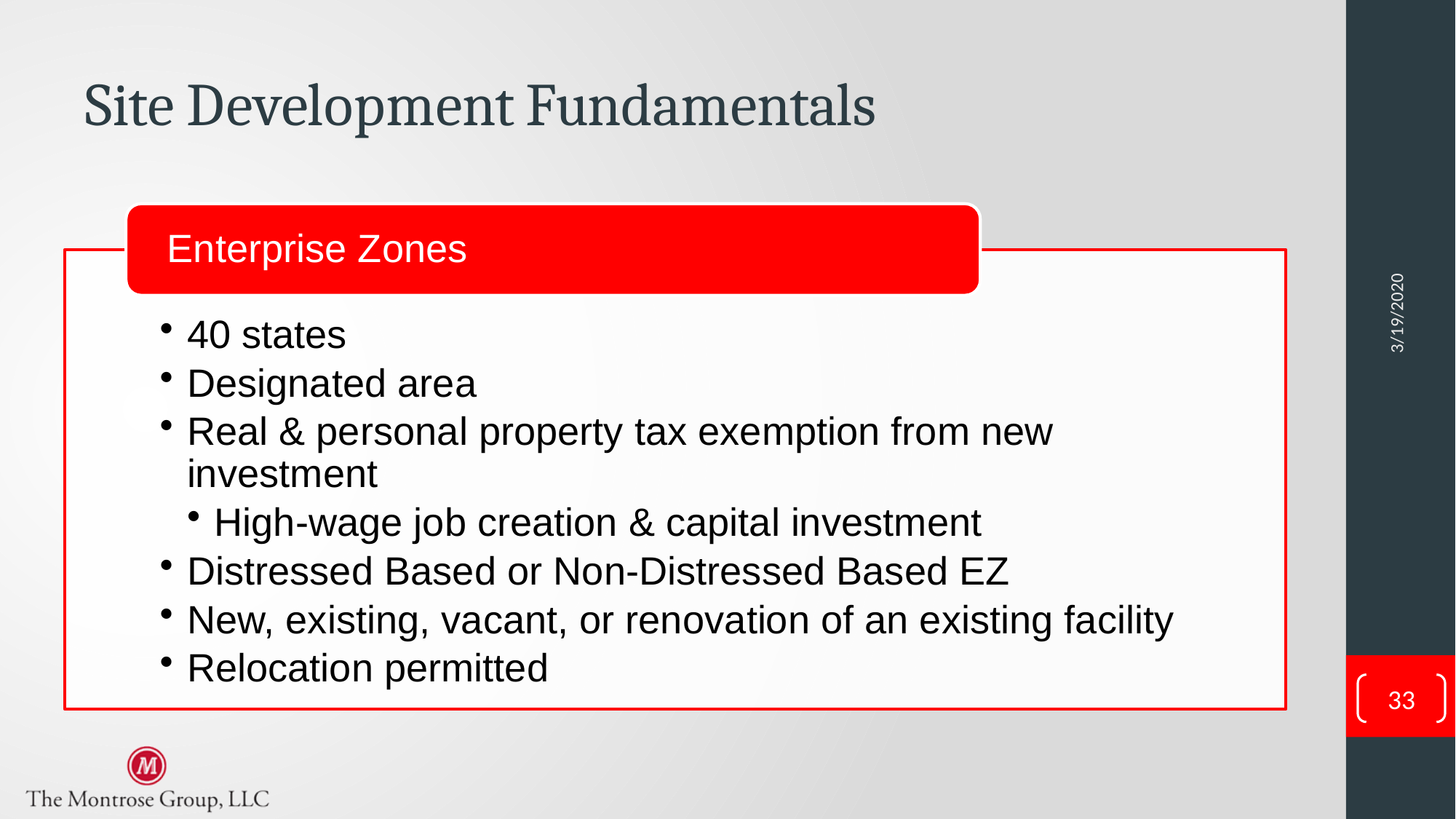

# Site Development Fundamentals
3/19/2020
40 states
Designated area
Real & personal property tax exemption from new investment
High-wage job creation & capital investment
Distressed Based or Non-Distressed Based EZ
New, existing, vacant, or renovation of an existing facility
Relocation permitted
Enterprise Zones
33